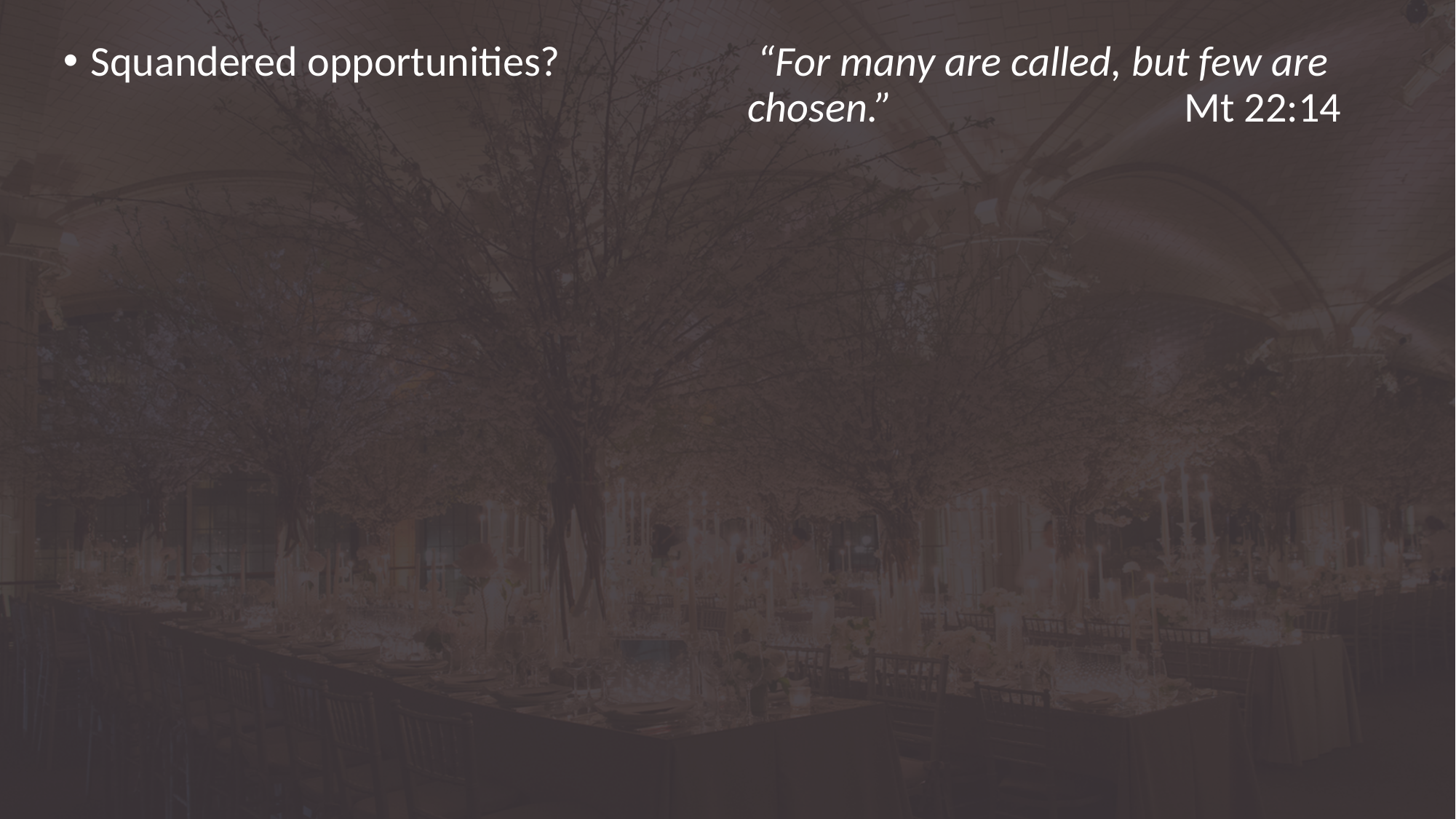

Squandered opportunities?
 “For many are called, but few are chosen.” 			Mt 22:14